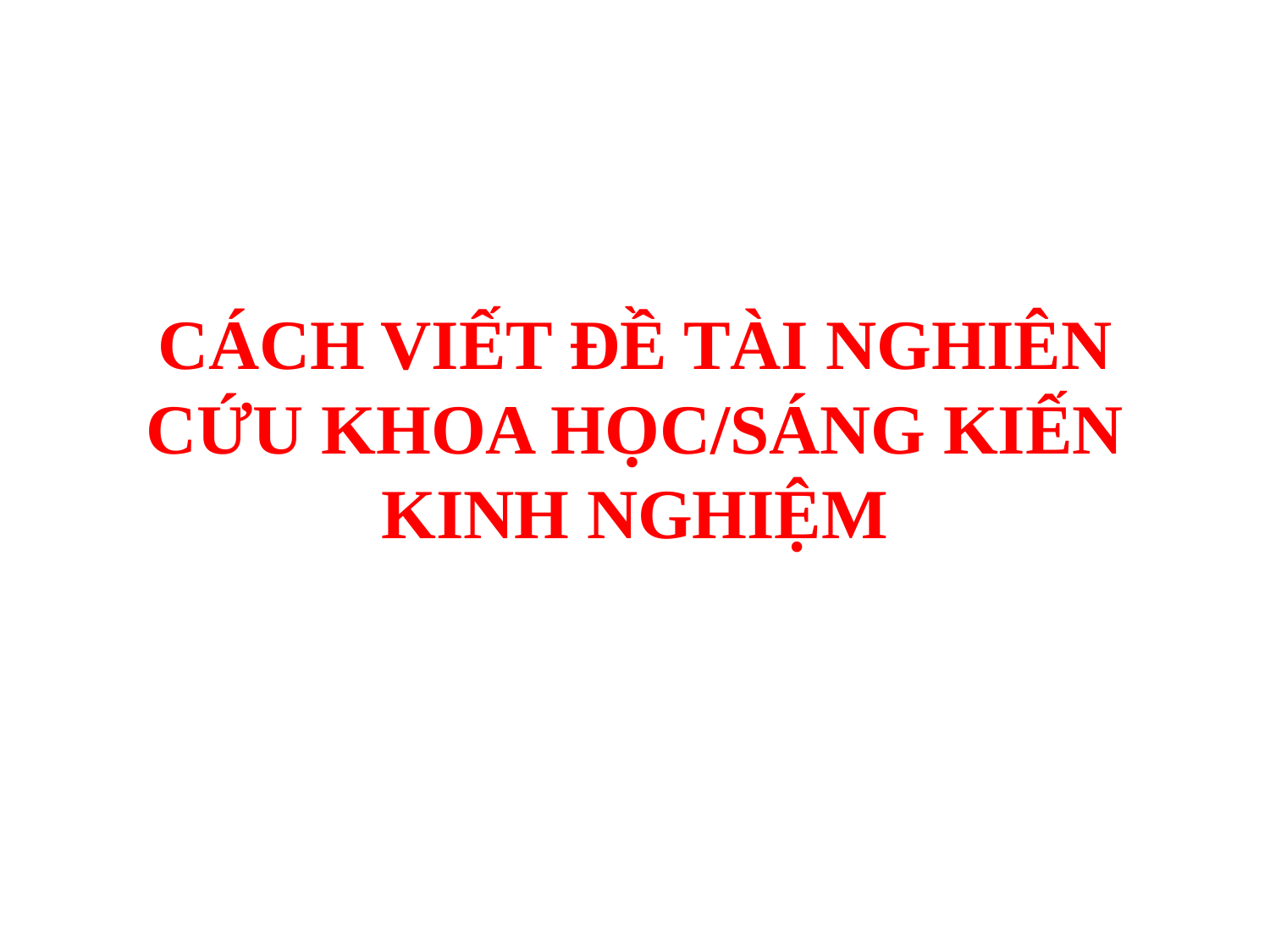

CÁCH VIẾT ĐỀ TÀI NGHIÊN CỨU KHOA HỌC/SÁNG KIẾN KINH NGHIỆM